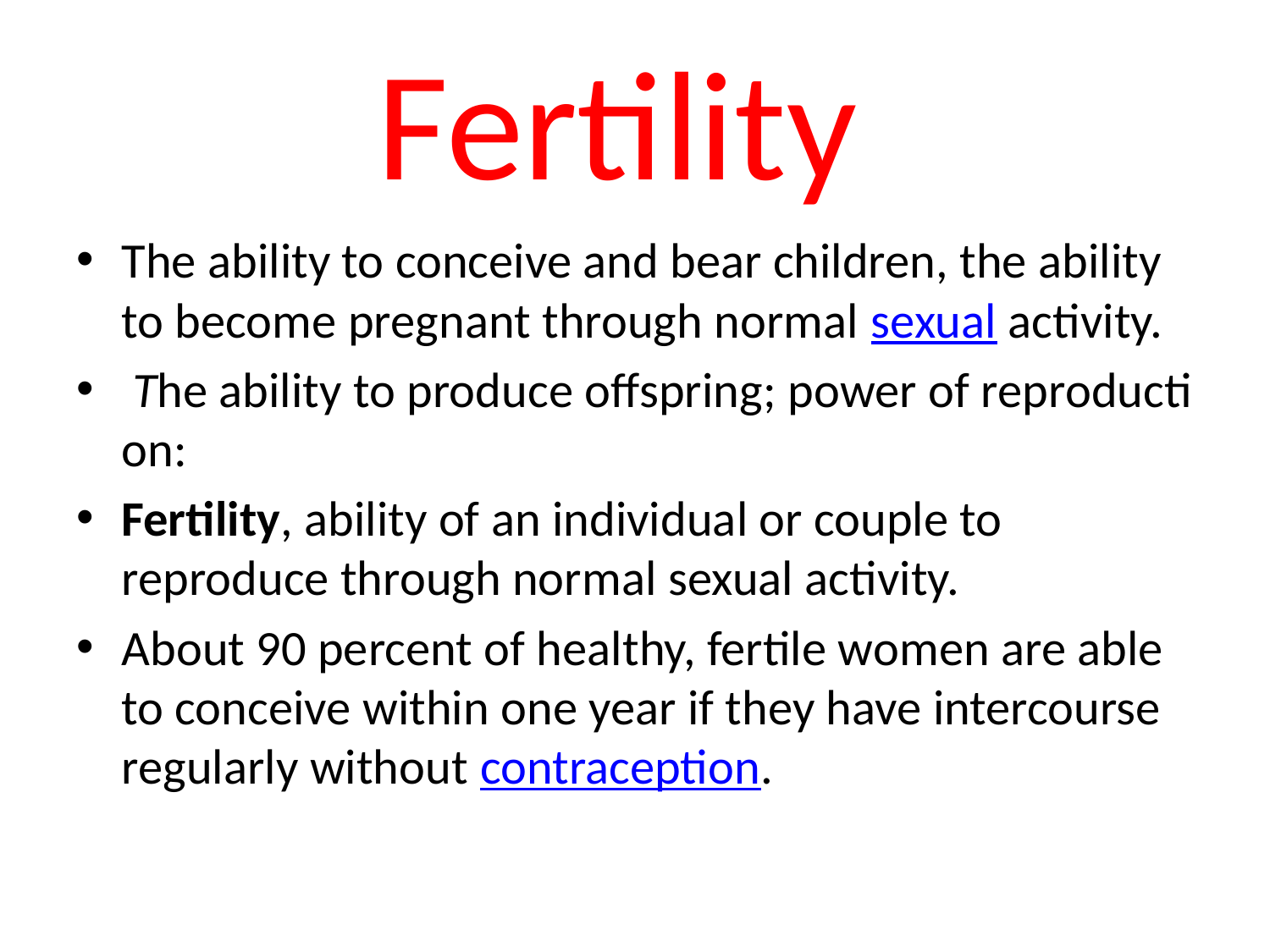

# Fertility
The ability to conceive and bear children, the ability to become pregnant through normal sexual activity.
 The ability to produce offspring; power of reproduction:
Fertility, ability of an individual or couple to reproduce through normal sexual activity.
About 90 percent of healthy, fertile women are able to conceive within one year if they have intercourse regularly without contraception.